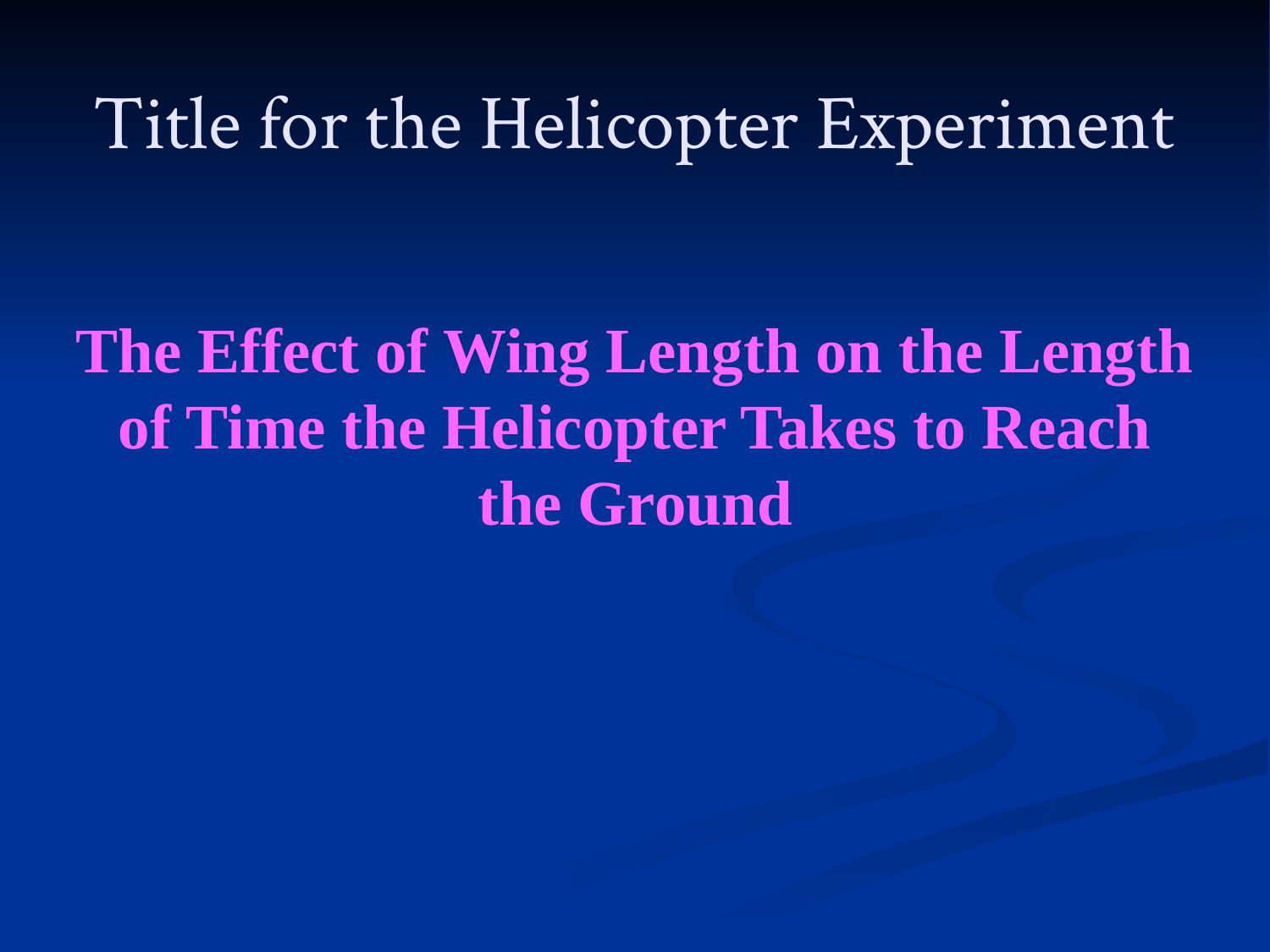

# Title for the Helicopter Experiment
The Effect of Wing Length on the Length of Time the Helicopter Takes to Reach the Ground